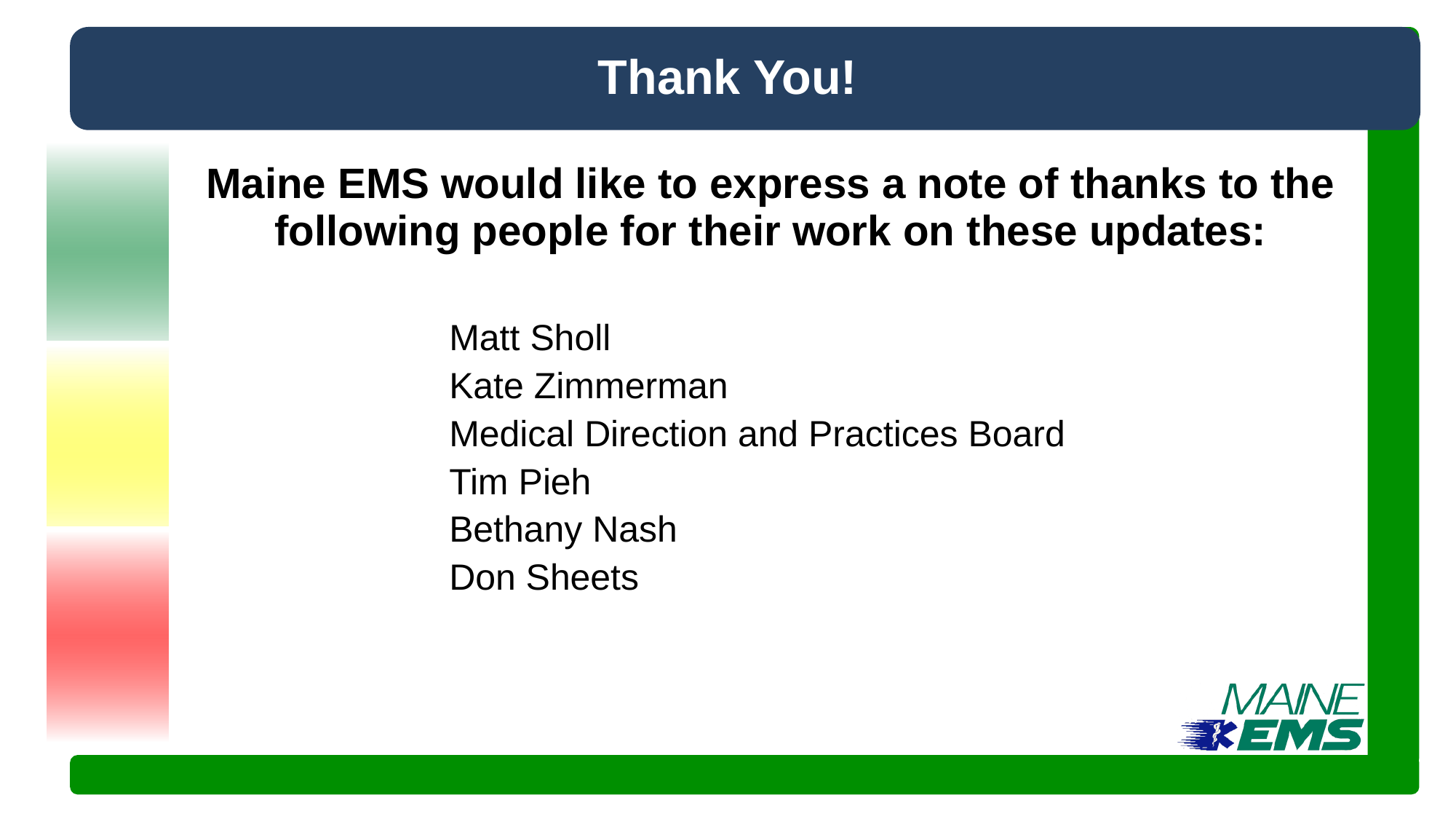

# Thank You!
Maine EMS would like to express a note of thanks to the following people for their work on these updates:

Matt Sholl
Kate Zimmerman
Medical Direction and Practices Board
Tim Pieh
Bethany Nash
Don Sheets